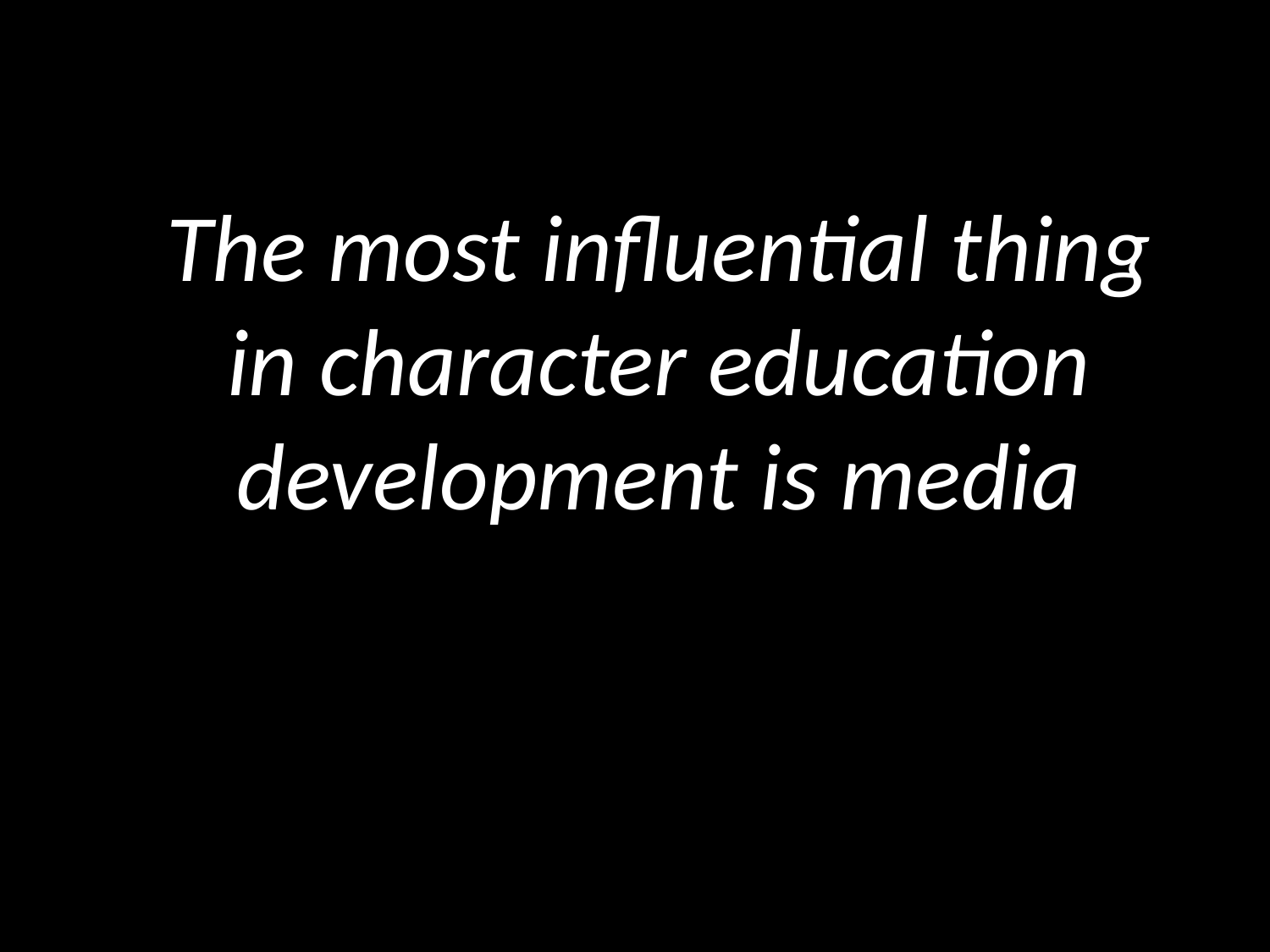

The most influential thing in character education development is media